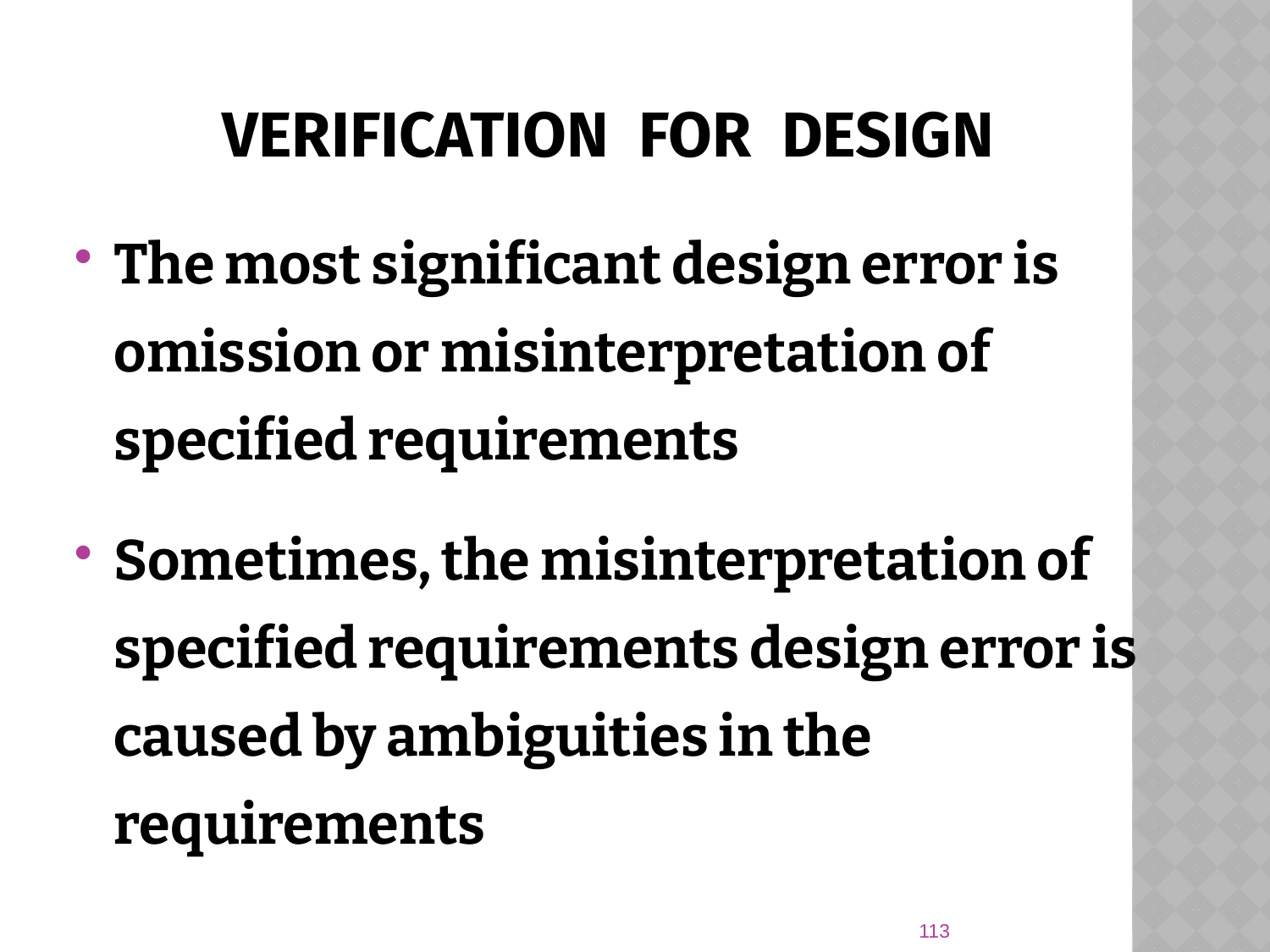

# Verification  for  Design
The most significant design error is omission or misinterpretation of specified requirements

Sometimes, the misinterpretation of specified requirements design error is caused by ambiguities in the requirements
113